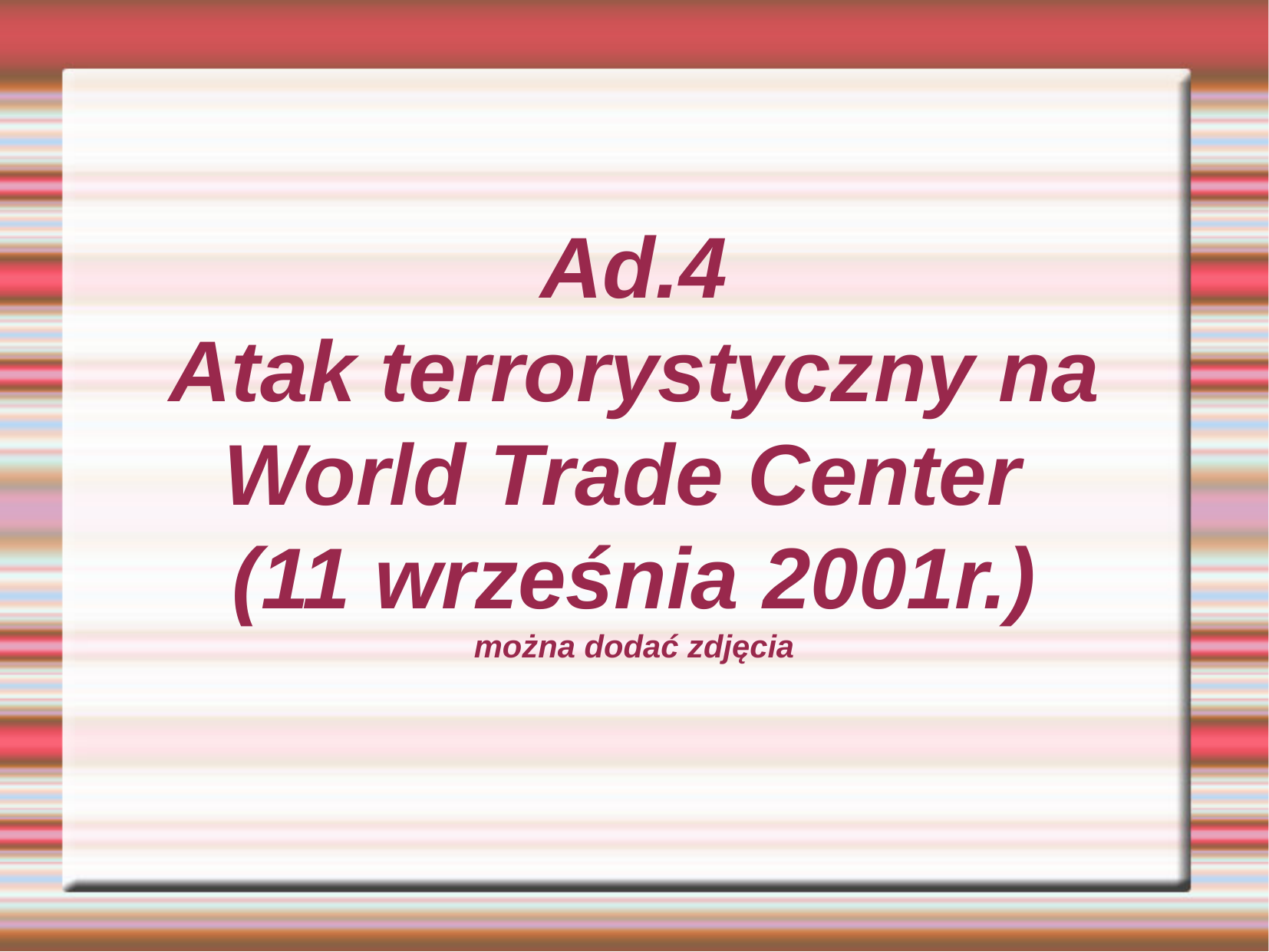

Ad.4
Atak terrorystyczny na World Trade Center
(11 września 2001r.)
można dodać zdjęcia